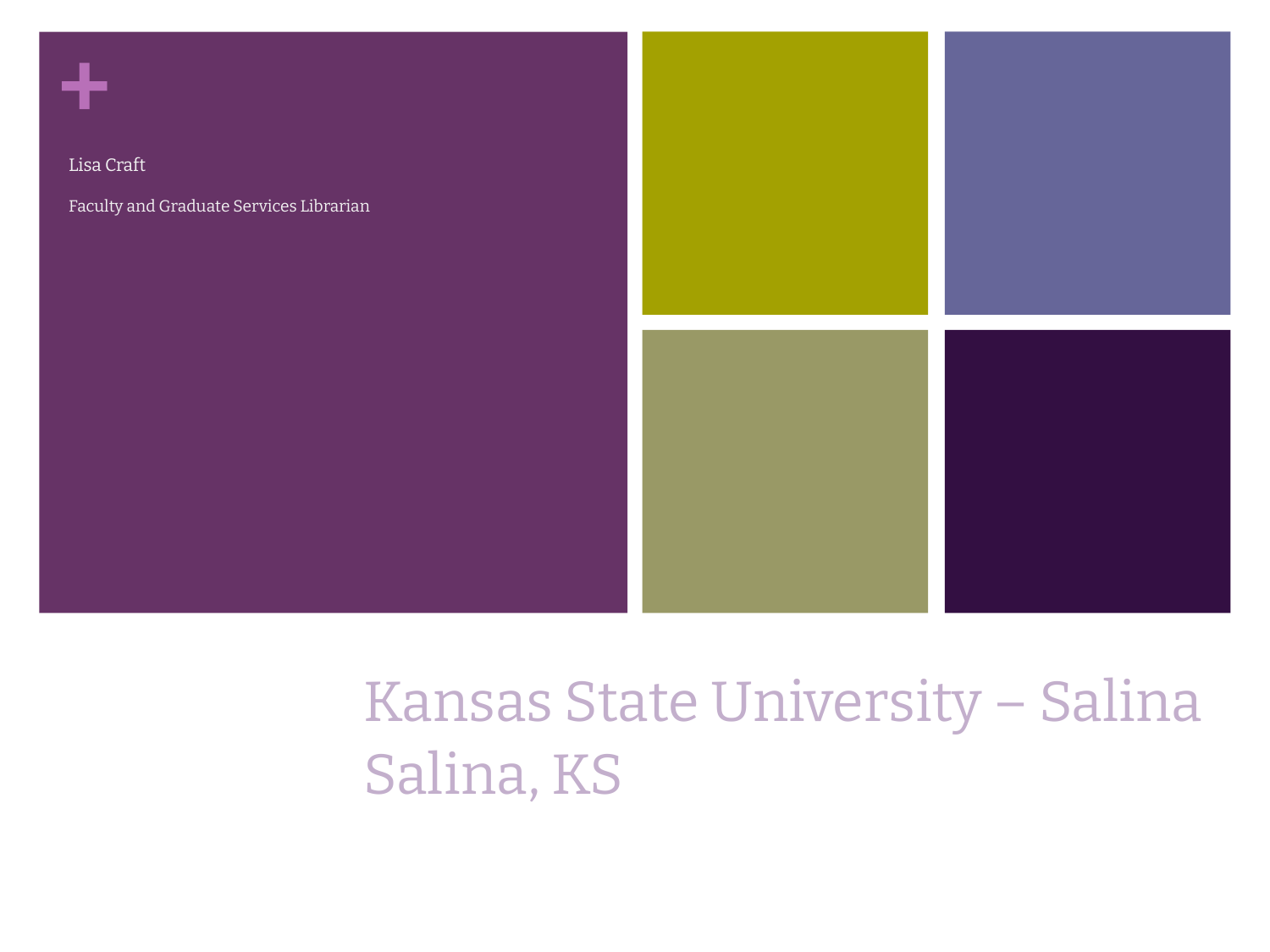

# Lisa Craft Faculty and Graduate Services Librarian
Kansas State University – Salina
Salina, KS